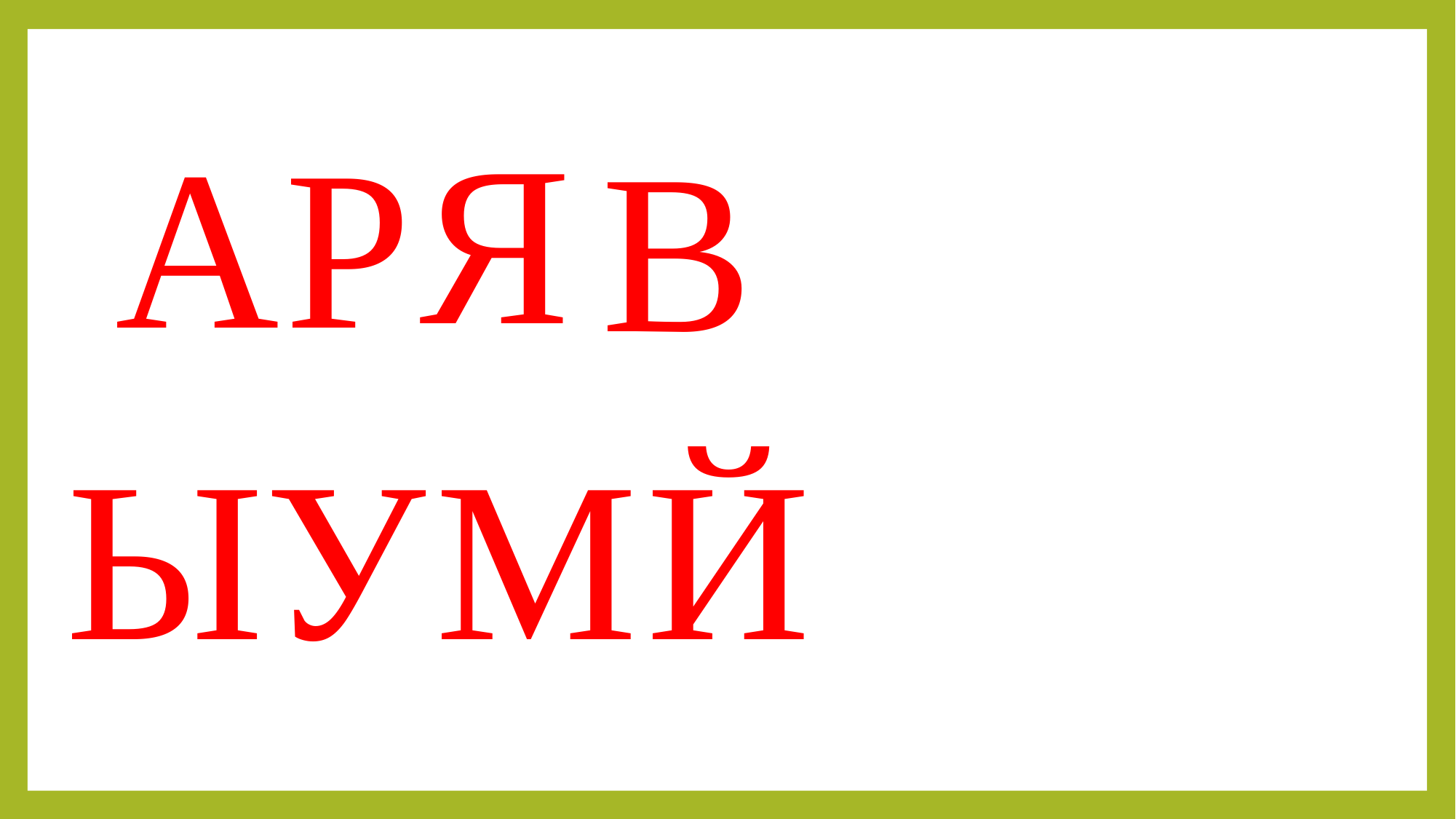

Я
А
Р
В
У
М
Й
Ы